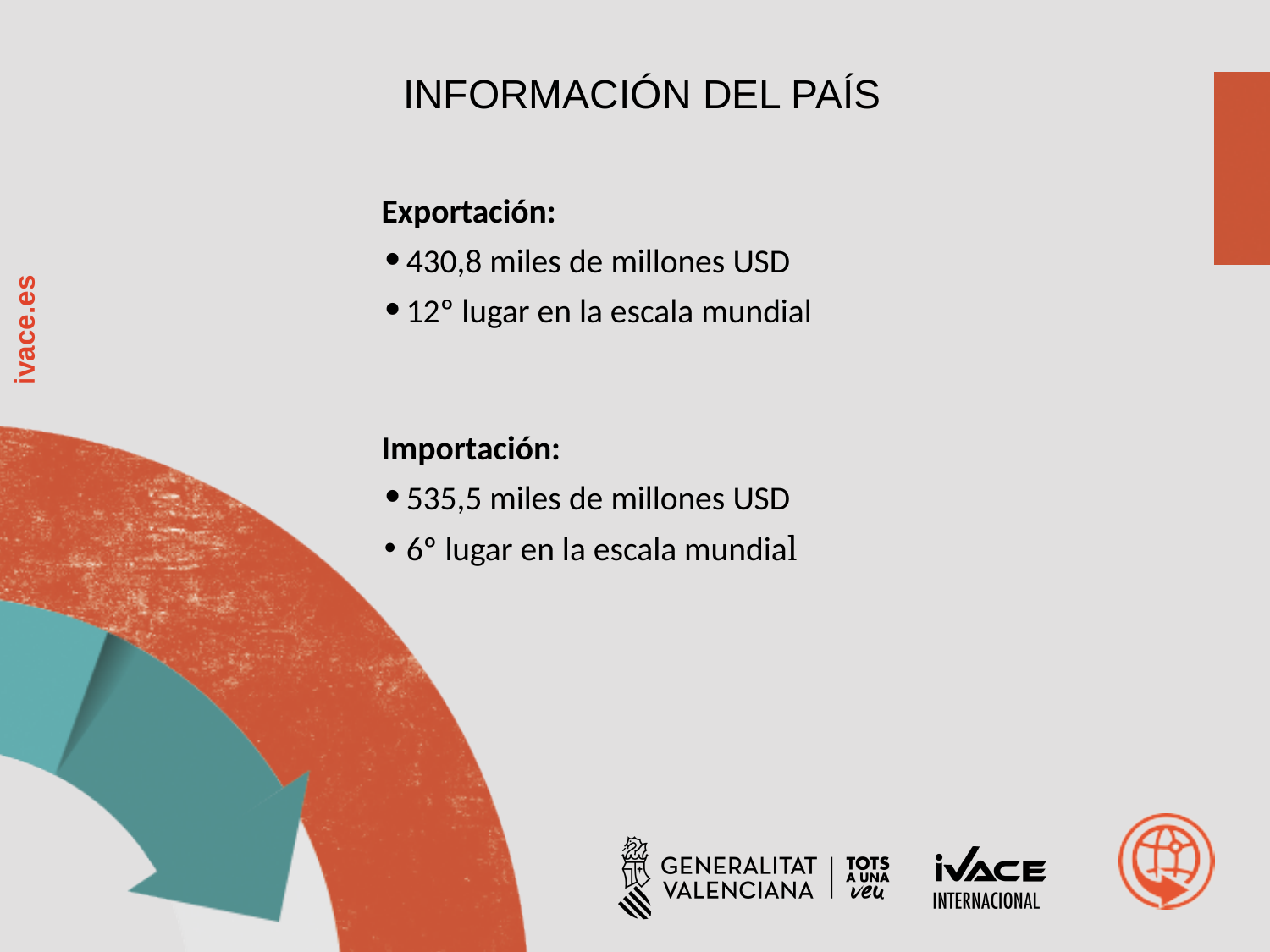

INFORMACIÓN DEL PAÍS
Exportación:
430,8 miles de millones USD
12º lugar en la escala mundial

Importación:
535,5 miles de millones USD
6º lugar en la escala mundial